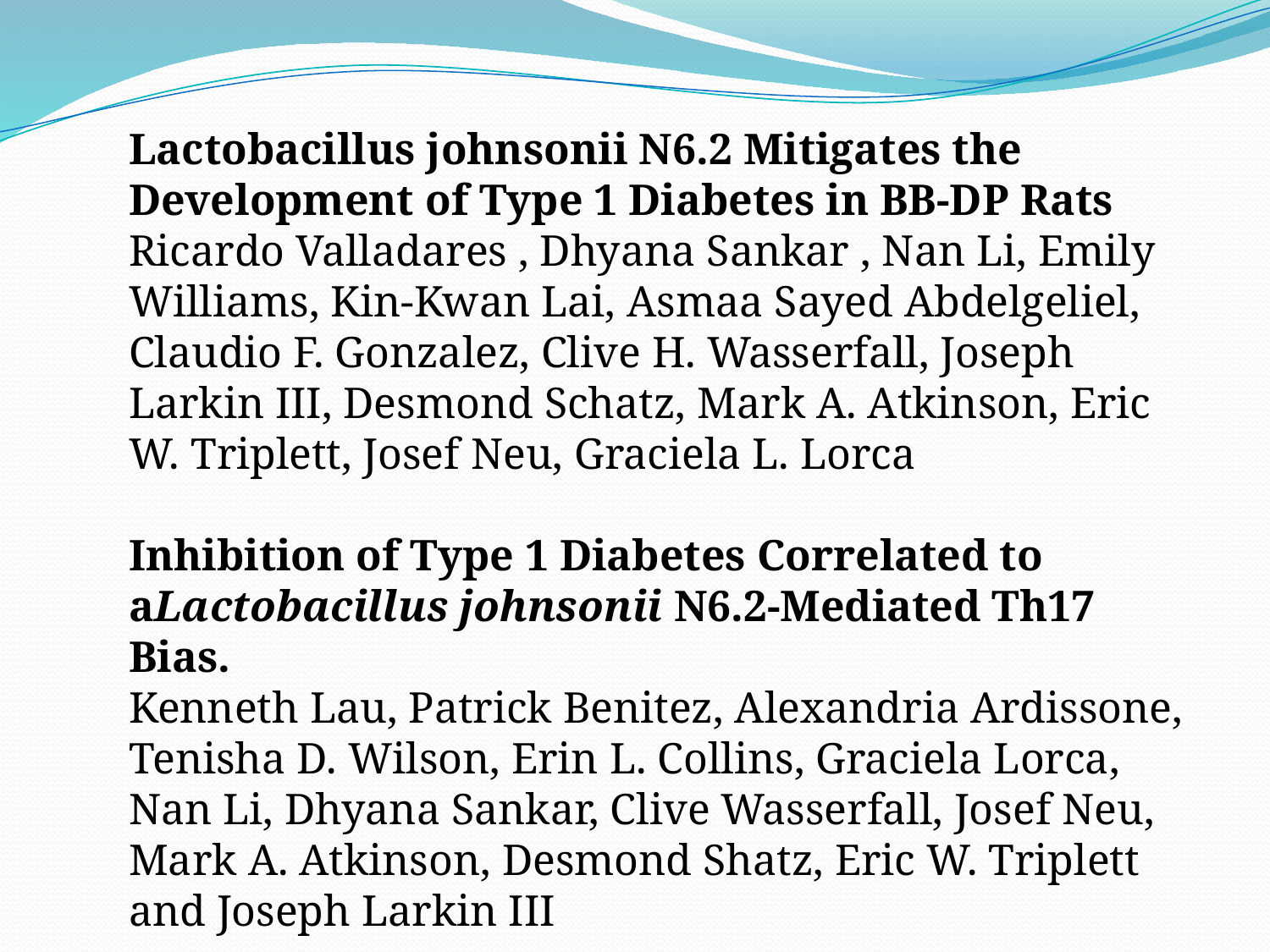

Lactobacillus johnsonii N6.2 Mitigates the Development of Type 1 Diabetes in BB-DP Rats
Ricardo Valladares , Dhyana Sankar , Nan Li, Emily Williams, Kin-Kwan Lai, Asmaa Sayed Abdelgeliel, Claudio F. Gonzalez, Clive H. Wasserfall, Joseph Larkin III, Desmond Schatz, Mark A. Atkinson, Eric W. Triplett, Josef Neu, Graciela L. Lorca

Inhibition of Type 1 Diabetes Correlated to aLactobacillus johnsonii N6.2-Mediated Th17 Bias.
Kenneth Lau, Patrick Benitez, Alexandria Ardissone, Tenisha D. Wilson, Erin L. Collins, Graciela Lorca, Nan Li, Dhyana Sankar, Clive Wasserfall, Josef Neu, Mark A. Atkinson, Desmond Shatz, Eric W. Triplett and Joseph Larkin III